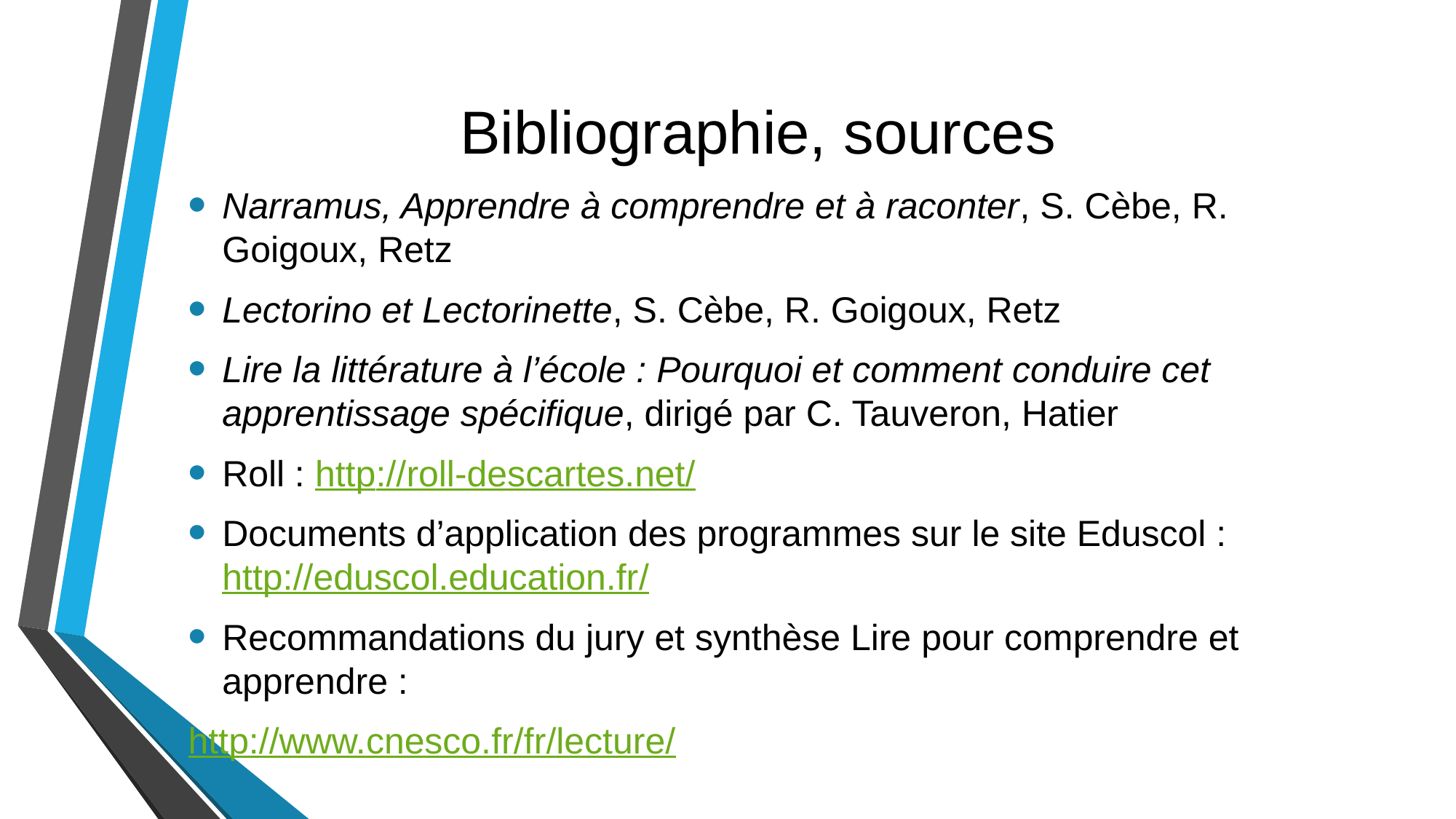

# Bibliographie, sources
Narramus, Apprendre à comprendre et à raconter, S. Cèbe, R. Goigoux, Retz
Lectorino et Lectorinette, S. Cèbe, R. Goigoux, Retz
Lire la littérature à l’école : Pourquoi et comment conduire cet apprentissage spécifique, dirigé par C. Tauveron, Hatier
Roll : http://roll-descartes.net/
Documents d’application des programmes sur le site Eduscol : http://eduscol.education.fr/
Recommandations du jury et synthèse Lire pour comprendre et apprendre :
http://www.cnesco.fr/fr/lecture/